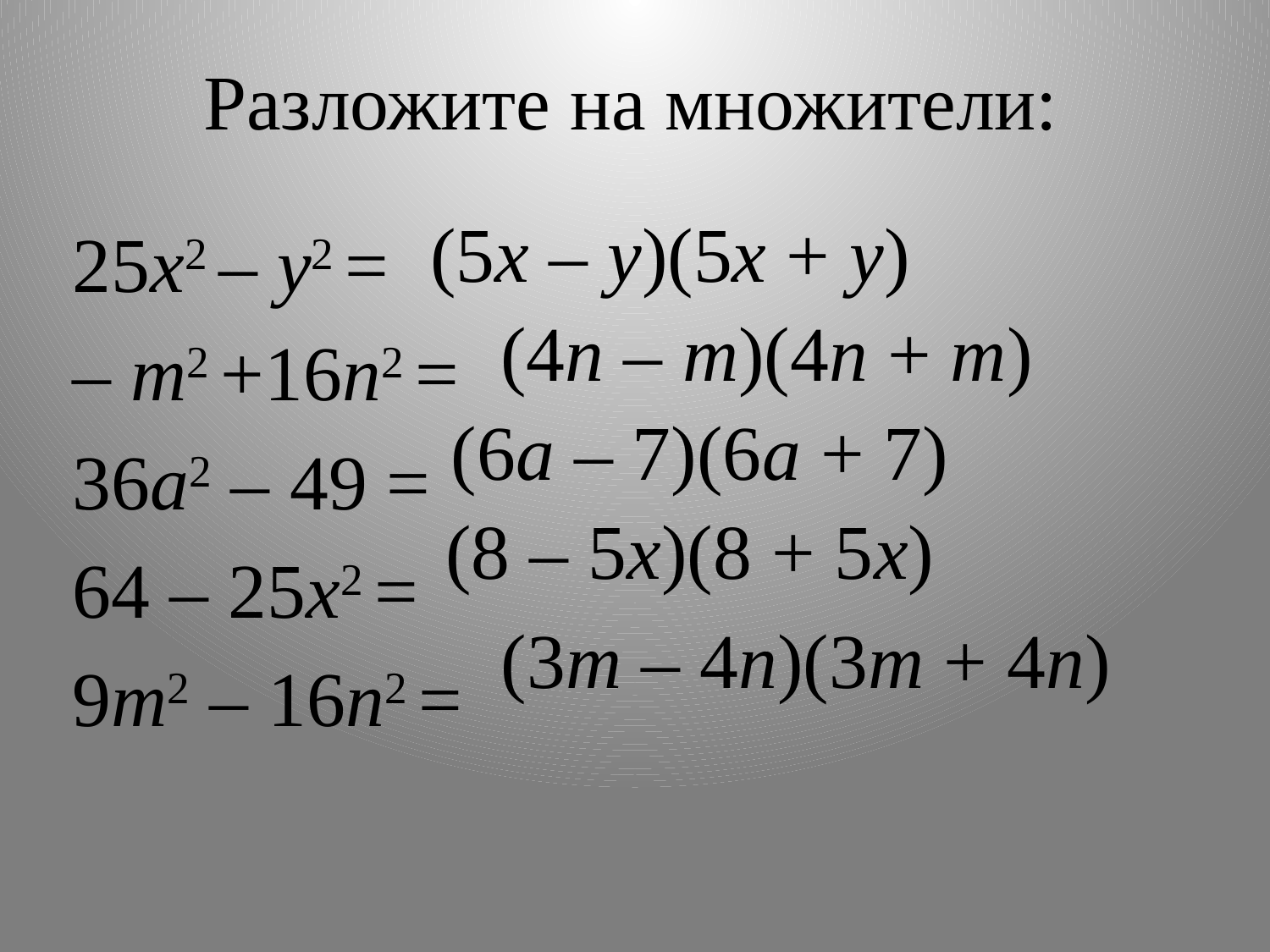

# Разложите на множители:
(5x – y)(5x + y)
25х2 – у2 =
– m2 +16n2 =
36a2 – 49 =
64 – 25x2 =
9m2 – 16n2 =

(4n – m)(4n + m)
(6a – 7)(6a + 7)
(8 – 5x)(8 + 5x)
(3m – 4n)(3m + 4n)